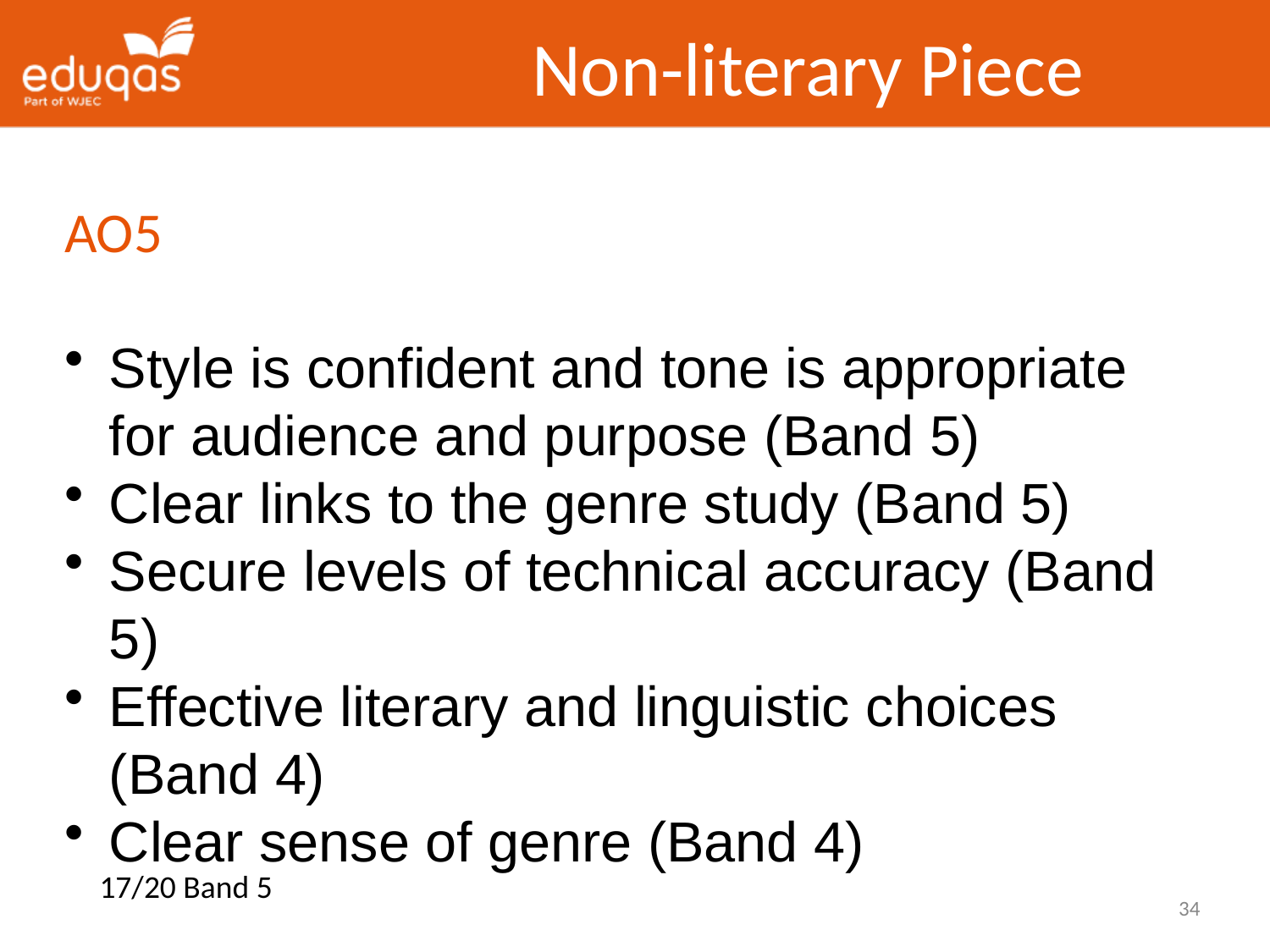

Non-literary Piece
AO5

Style is confident and tone is appropriate for audience and purpose (Band 5)
Clear links to the genre study (Band 5)
Secure levels of technical accuracy (Band 5)
Effective literary and linguistic choices (Band 4)
Clear sense of genre (Band 4)
17/20 Band 5
34